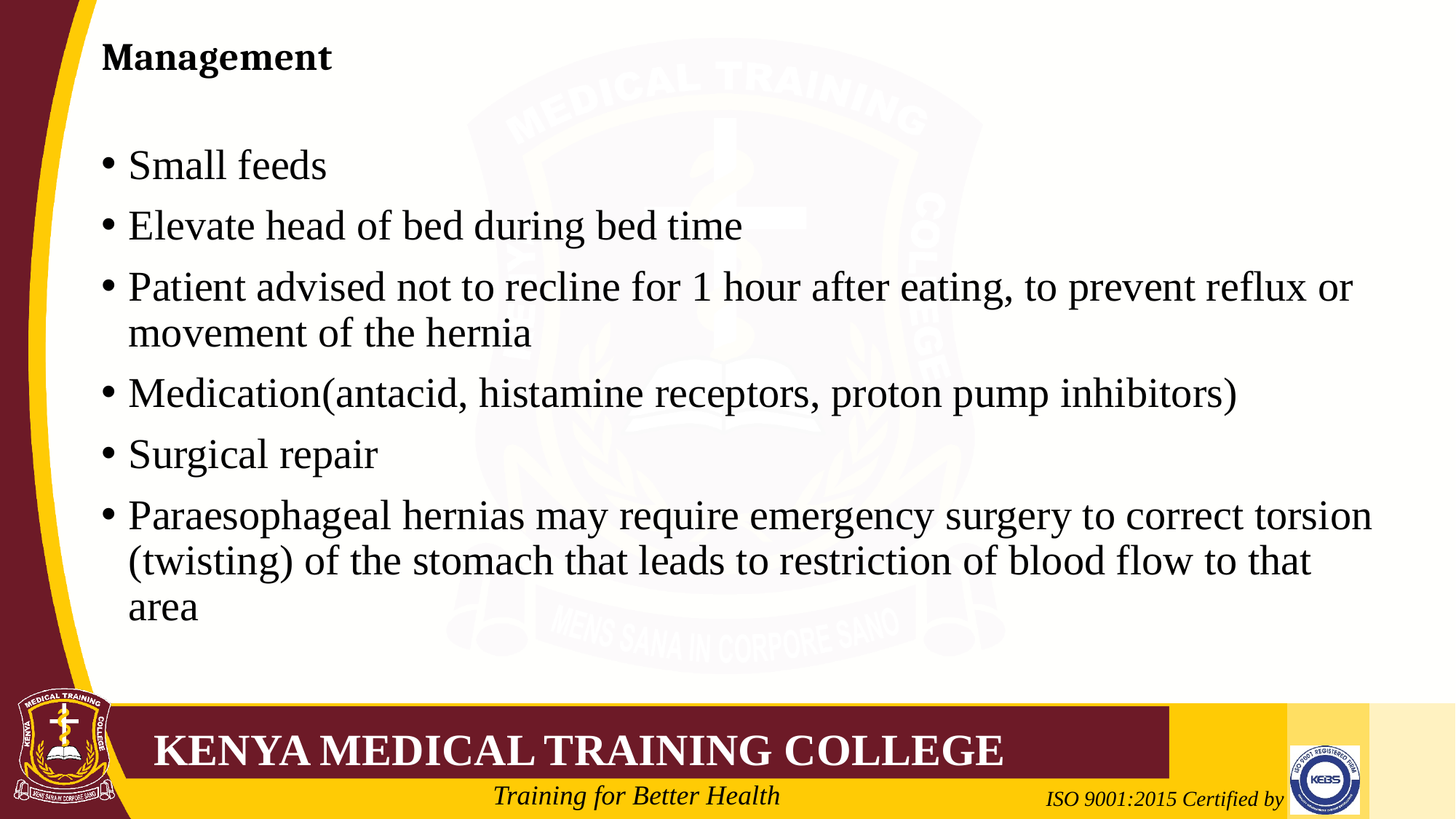

# Management
Small feeds
Elevate head of bed during bed time
Patient advised not to recline for 1 hour after eating, to prevent reflux or movement of the hernia
Medication(antacid, histamine receptors, proton pump inhibitors)
Surgical repair
Paraesophageal hernias may require emergency surgery to correct torsion (twisting) of the stomach that leads to restriction of blood flow to that area